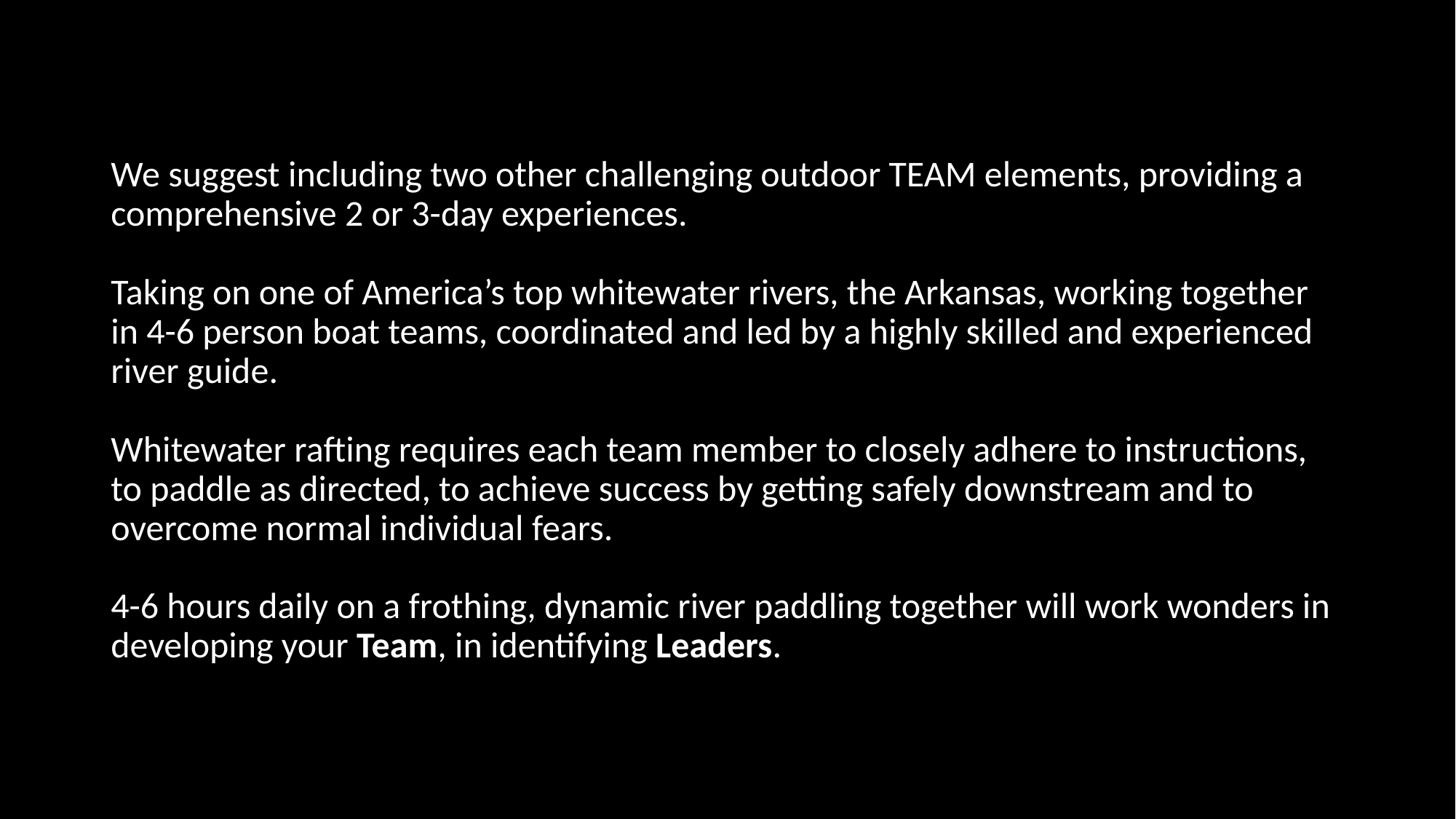

We suggest including two other challenging outdoor TEAM elements, providing a comprehensive 2 or 3-day experiences.
Taking on one of America’s top whitewater rivers, the Arkansas, working together in 4-6 person boat teams, coordinated and led by a highly skilled and experienced river guide.
Whitewater rafting requires each team member to closely adhere to instructions, to paddle as directed, to achieve success by getting safely downstream and to overcome normal individual fears.
4-6 hours daily on a frothing, dynamic river paddling together will work wonders in developing your Team, in identifying Leaders.